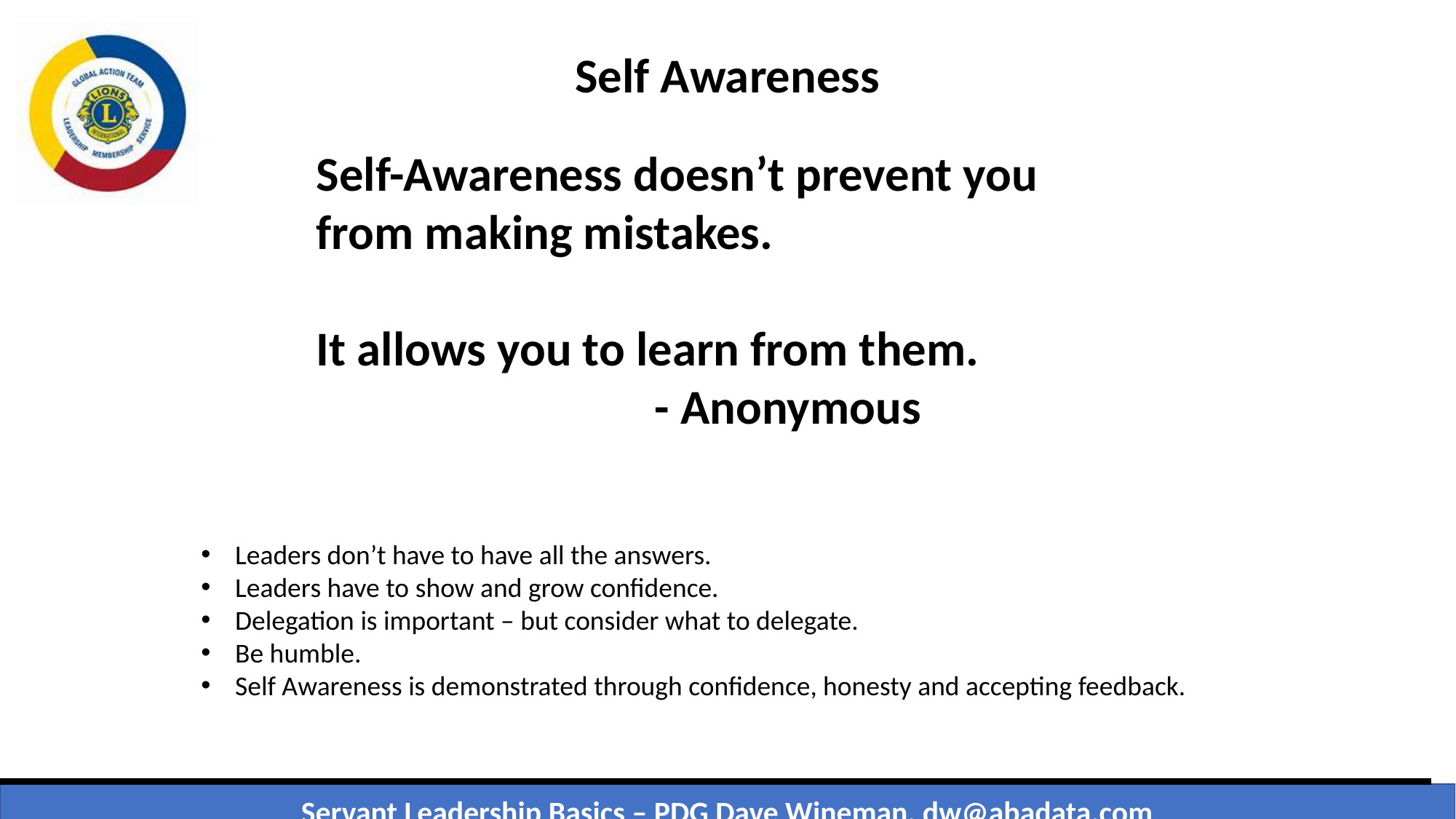

Self Awareness
Self-Awareness doesn’t prevent you from making mistakes.

It allows you to learn from them.
 			 - Anonymous
Leaders don’t have to have all the answers.
Leaders have to show and grow confidence.
Delegation is important – but consider what to delegate.
Be humble.
Self Awareness is demonstrated through confidence, honesty and accepting feedback.